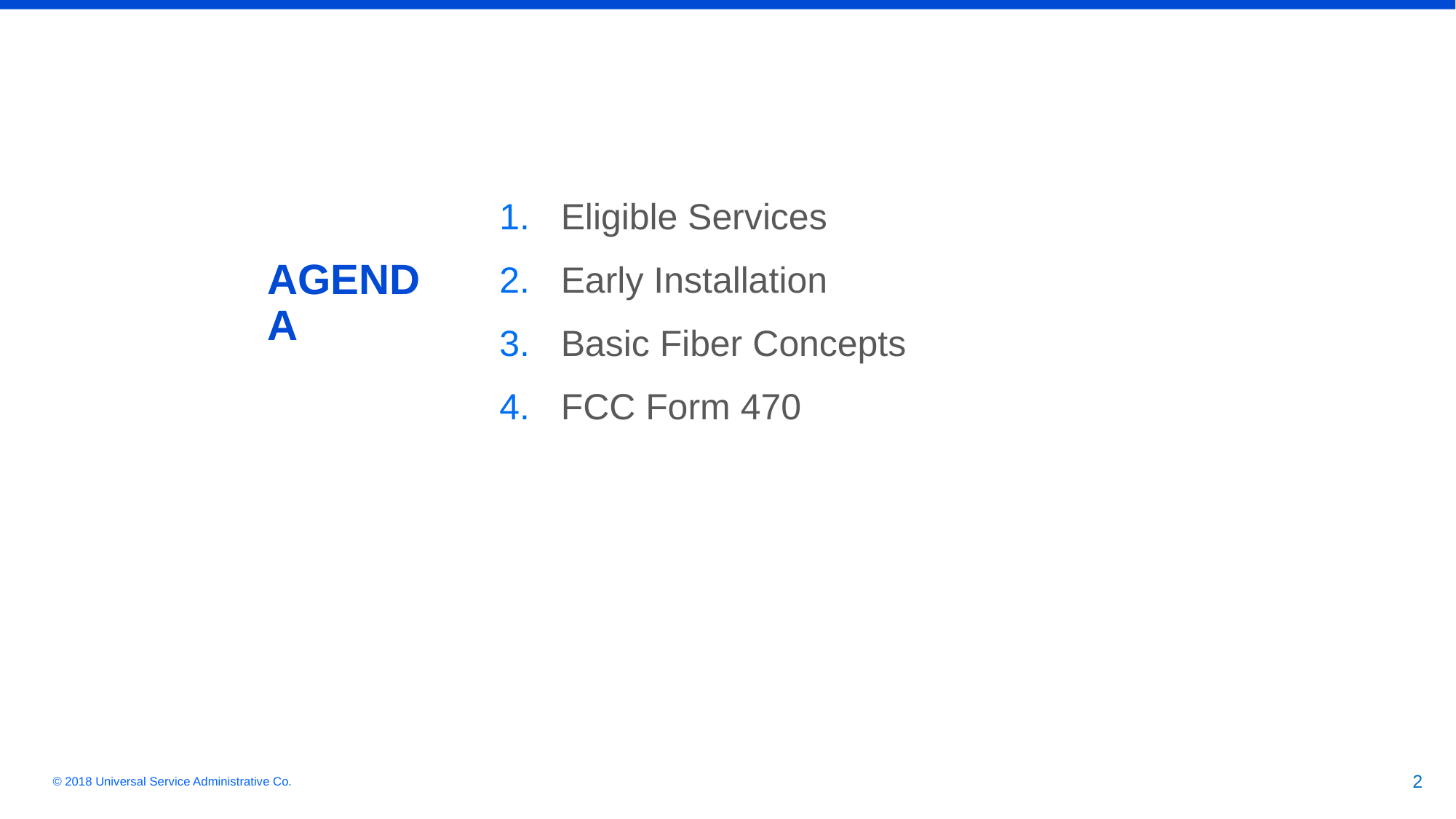

Eligible Services
Early Installation
Basic Fiber Concepts
FCC Form 470

# AGENDA
© 2018 Universal Service Administrative Co.
2